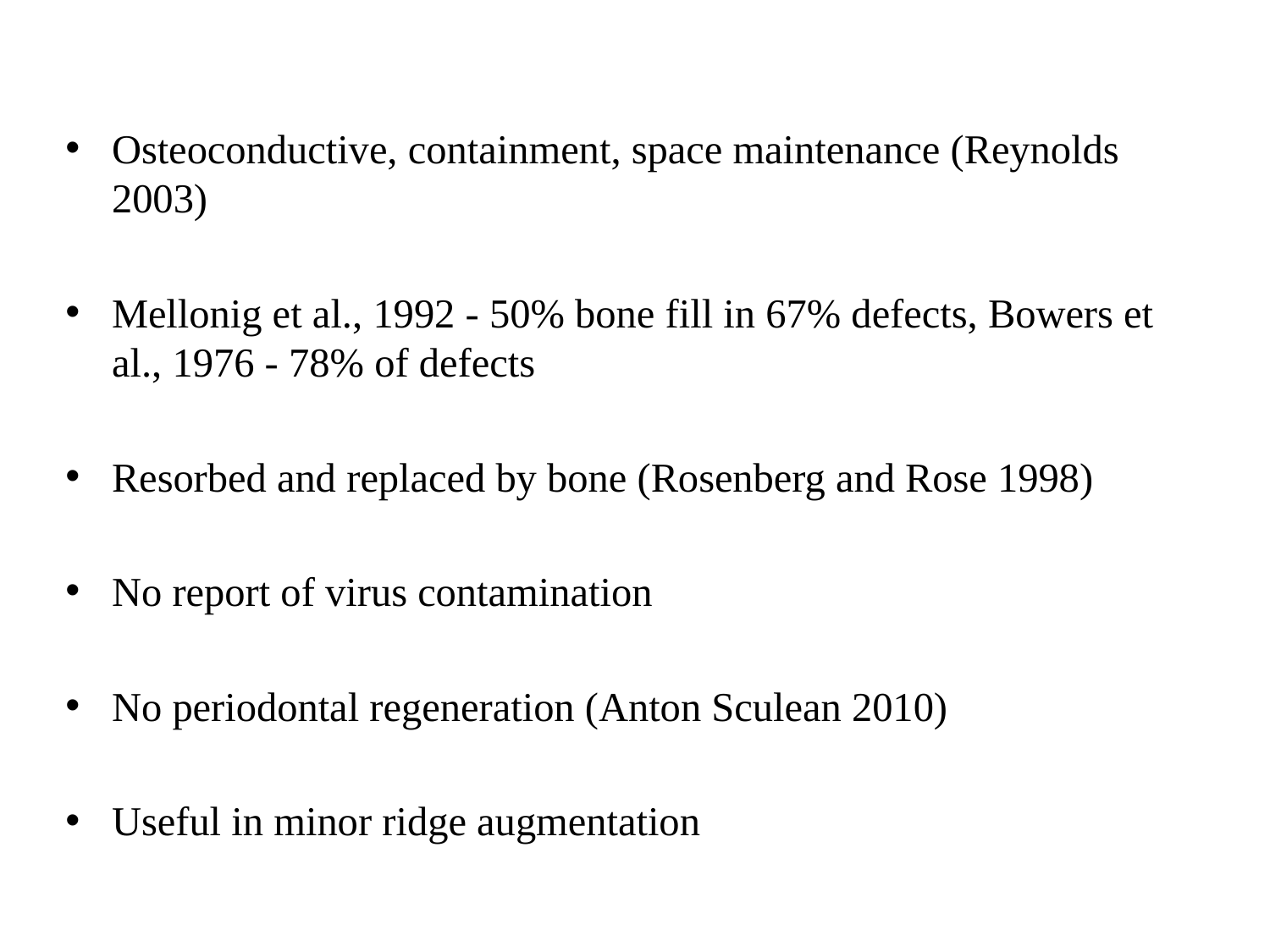

Osteoconductive, containment, space maintenance (Reynolds 2003)

Mellonig et al., 1992 - 50% bone fill in 67% defects, Bowers et al., 1976 - 78% of defects

Resorbed and replaced by bone (Rosenberg and Rose 1998)

No report of virus contamination

No periodontal regeneration (Anton Sculean 2010)

Useful in minor ridge augmentation